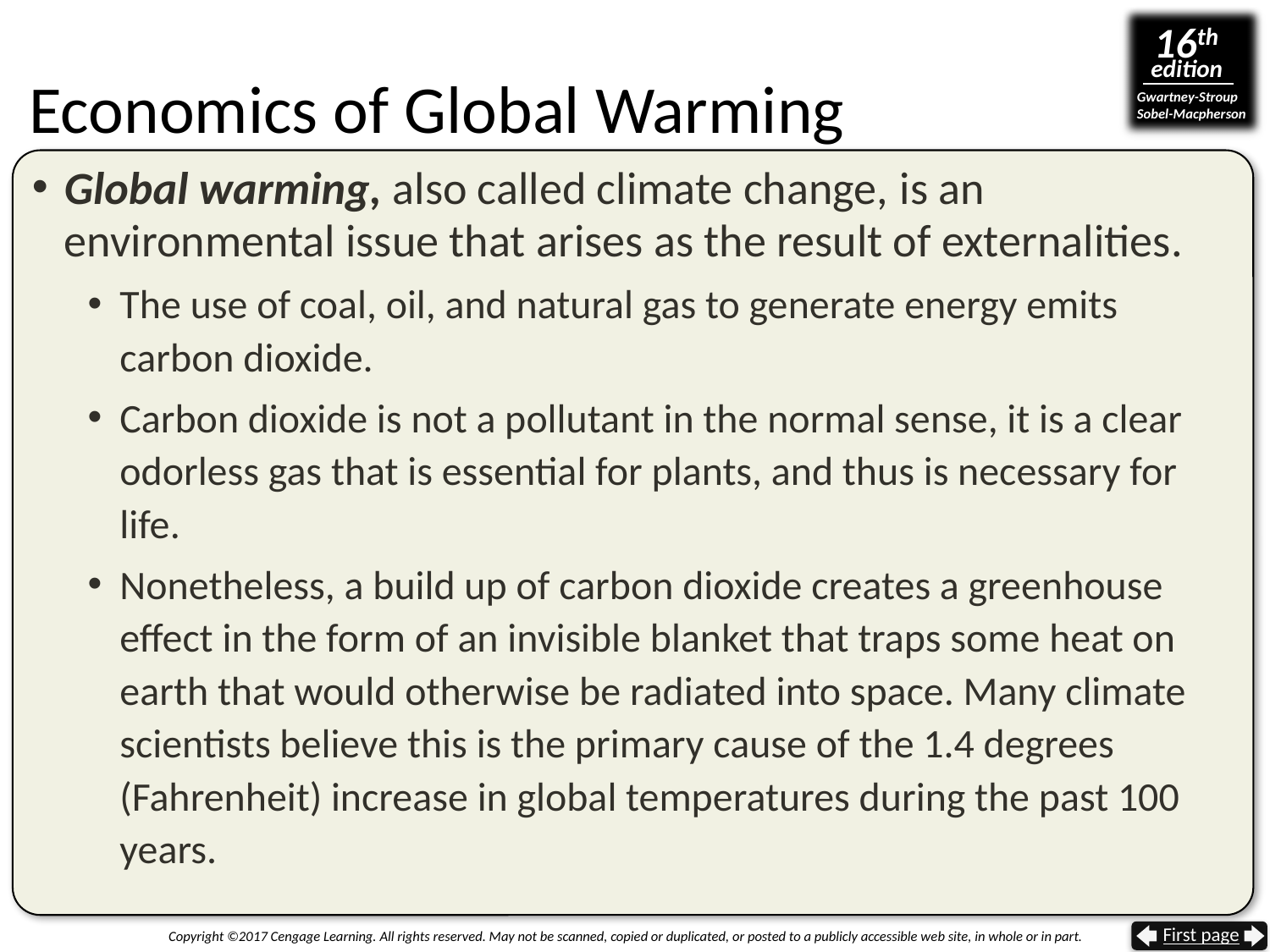

# Economics of Global Warming
Global warming, also called climate change, is an environmental issue that arises as the result of externalities.
The use of coal, oil, and natural gas to generate energy emits carbon dioxide.
Carbon dioxide is not a pollutant in the normal sense, it is a clear odorless gas that is essential for plants, and thus is necessary for life.
Nonetheless, a build up of carbon dioxide creates a greenhouse effect in the form of an invisible blanket that traps some heat on earth that would otherwise be radiated into space. Many climate scientists believe this is the primary cause of the 1.4 degrees (Fahrenheit) increase in global temperatures during the past 100 years.